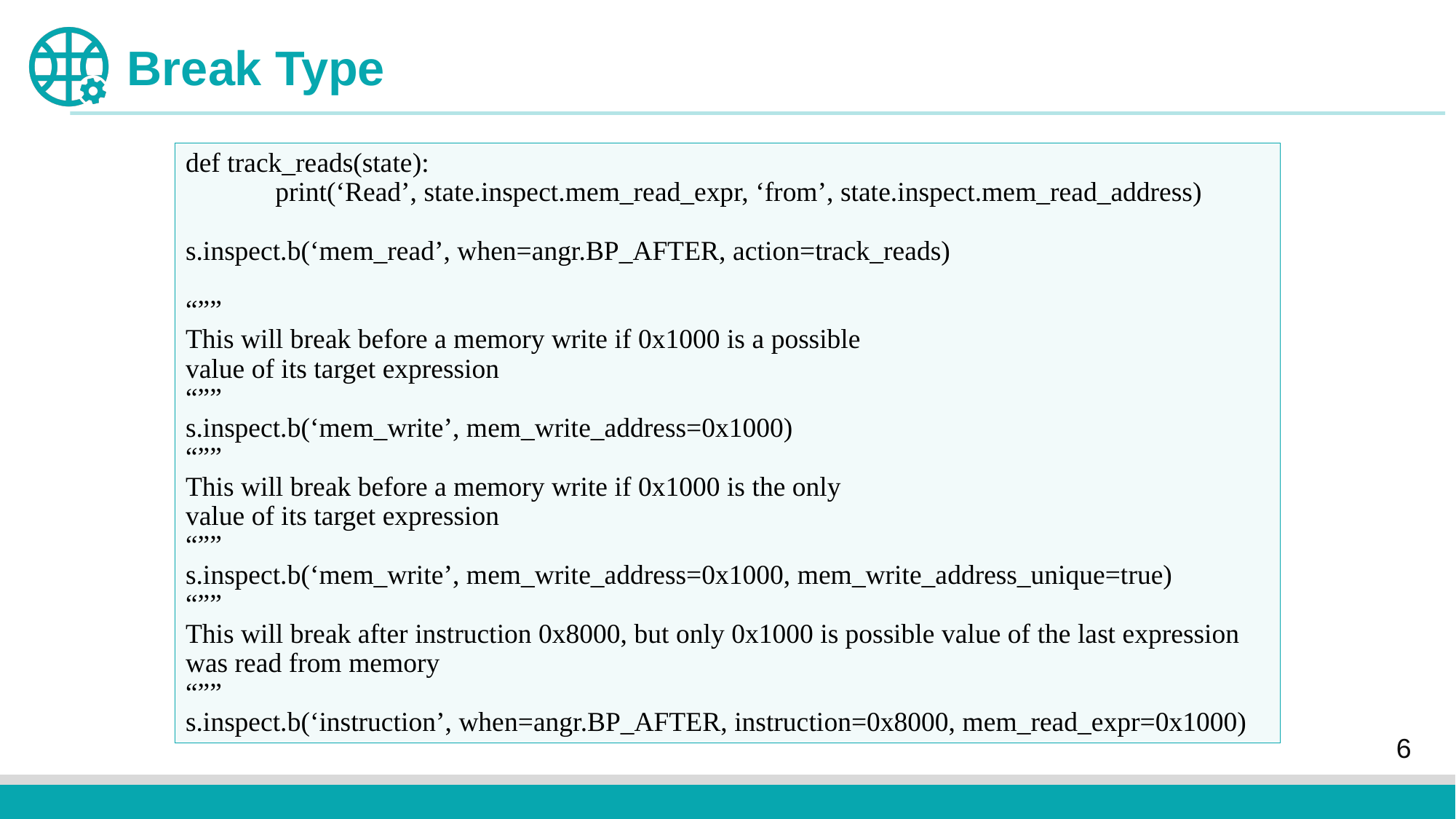

Break Type
def track_reads(state):
             print(‘Read’, state.inspect.mem_read_expr, ‘from’, state.inspect.mem_read_address)

s.inspect.b(‘mem_read’, when=angr.BP_AFTER, action=track_reads)

“””
This will break before a memory write if 0x1000 is a possible
value of its target expression
“””
s.inspect.b(‘mem_write’, mem_write_address=0x1000)
“””
This will break before a memory write if 0x1000 is the only
value of its target expression
“””
s.inspect.b(‘mem_write’, mem_write_address=0x1000, mem_write_address_unique=true)
“””
This will break after instruction 0x8000, but only 0x1000 is possible value of the last expression
was read from memory
“””
s.inspect.b(‘instruction’, when=angr.BP_AFTER, instruction=0x8000, mem_read_expr=0x1000)